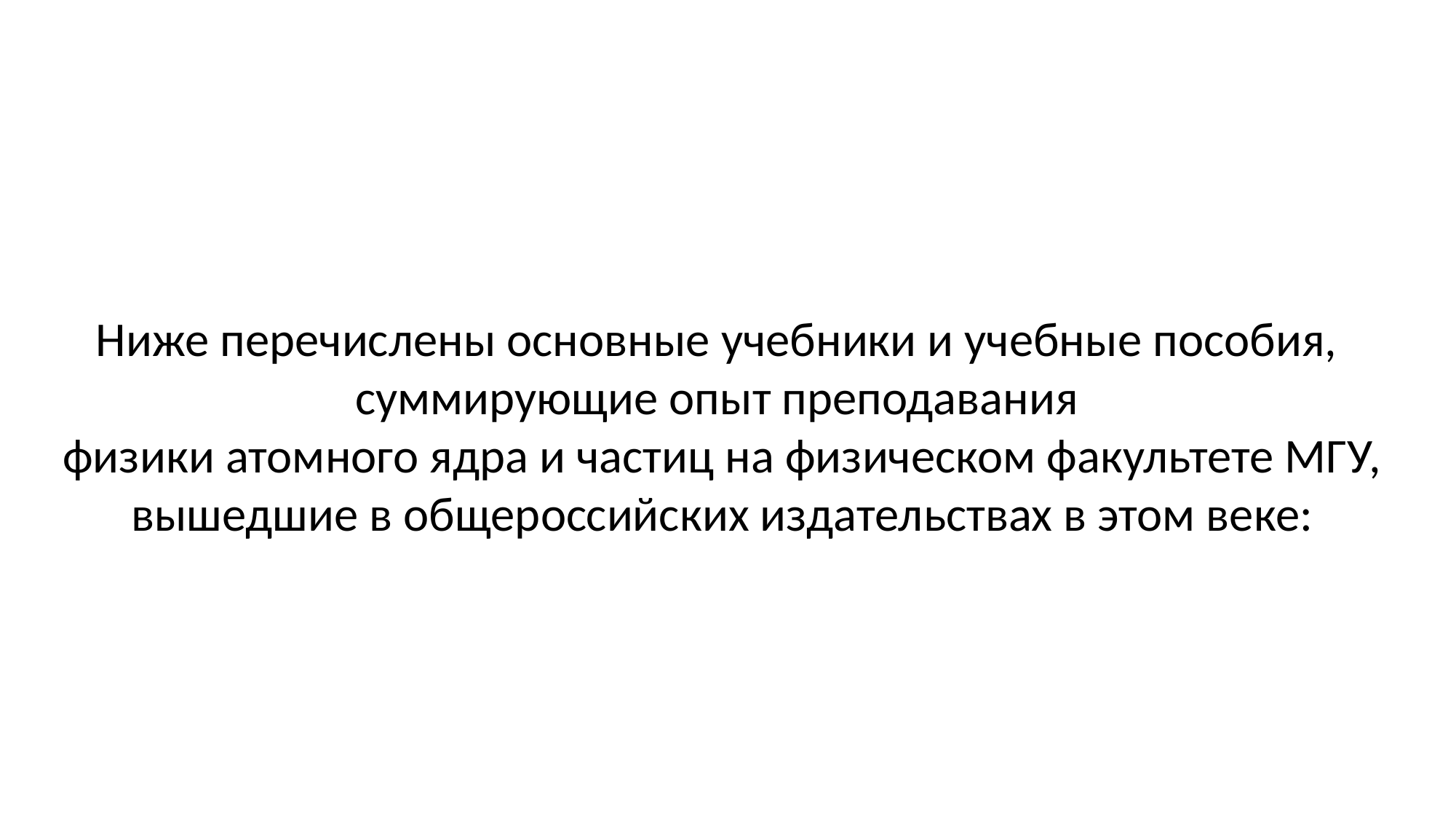

Ниже перечислены основные учебники и учебные пособия,
суммирующие опыт преподавания
физики атомного ядра и частиц на физическом факультете МГУ,
вышедшие в общероссийских издательствах в этом веке: